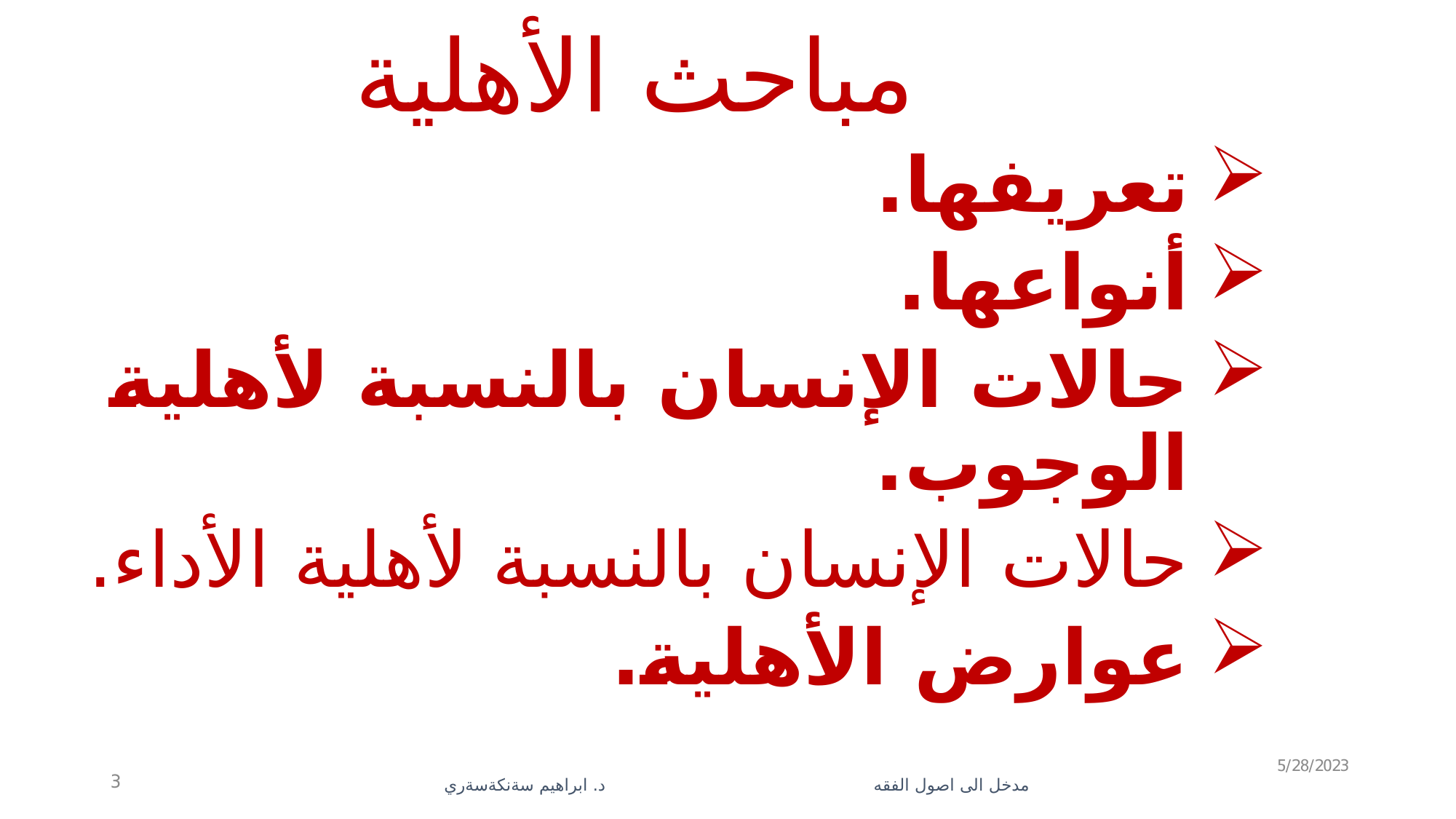

# مباحث الأهلية
تعريفها.
أنواعها.
حالات الإنسان بالنسبة لأهلية الوجوب.
حالات الإنسان بالنسبة لأهلية الأداء.
عوارض الأهلية.

5/28/2023
3
مدخل الى اصول الفقه                                                   د. ابراهيم سةنكةسةري